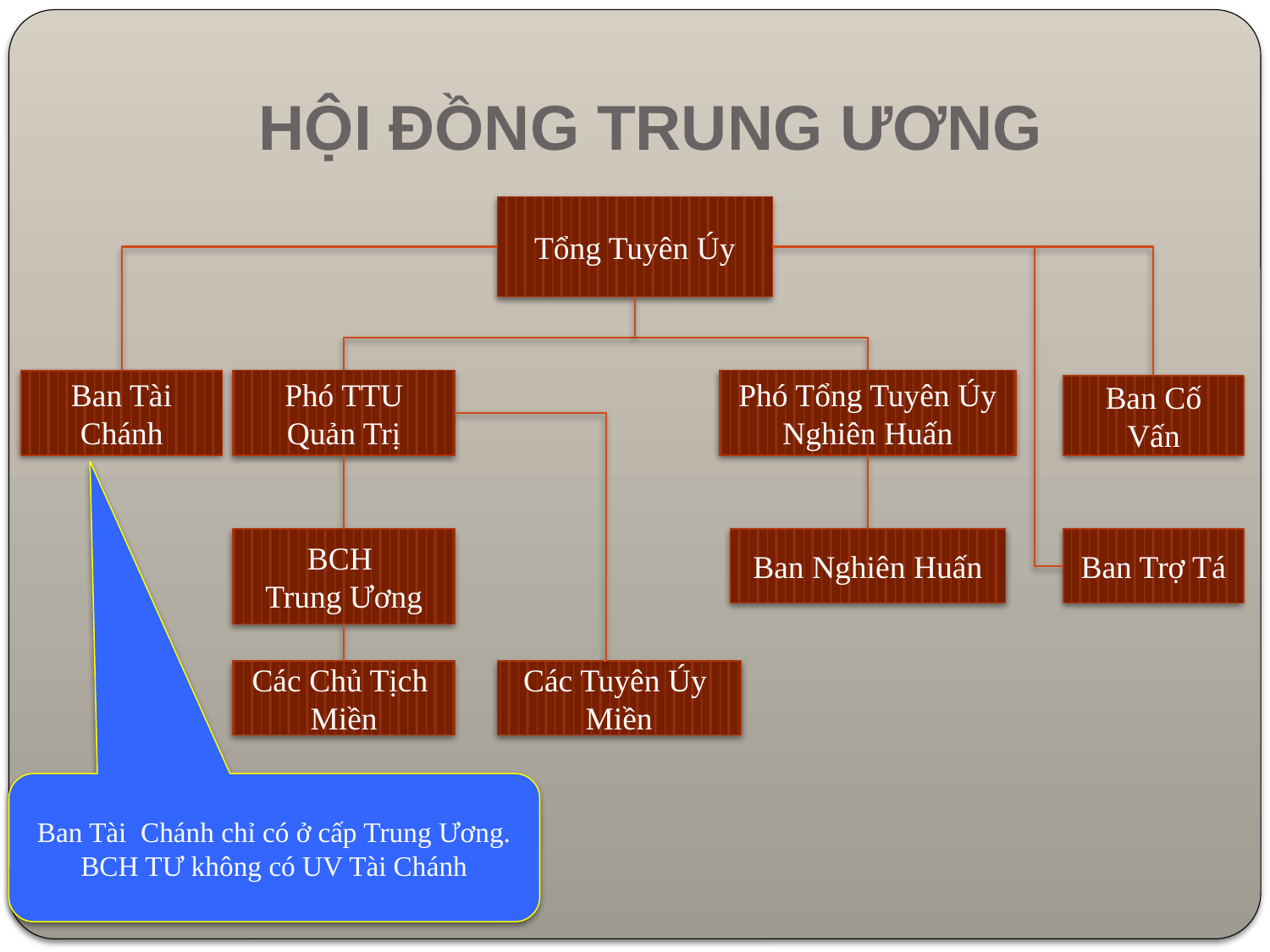

# Hội Đồng Trung Ương
Tổng Tuyên Úy
Phó TTU
Quản Trị
Phó Tổng Tuyên Úy
Nghiên Huấn
Ban Tài Chánh
Ban Cố Vấn
BCH
Trung Ương
Ban Nghiên Huấn
Ban Trợ Tá
Các Chủ Tịch
Miền
Các Tuyên Úy
Miền
Ban Tài  Chánh chỉ có ở cấp Trung Ương.
BCH TƯ không có UV Tài Chánh